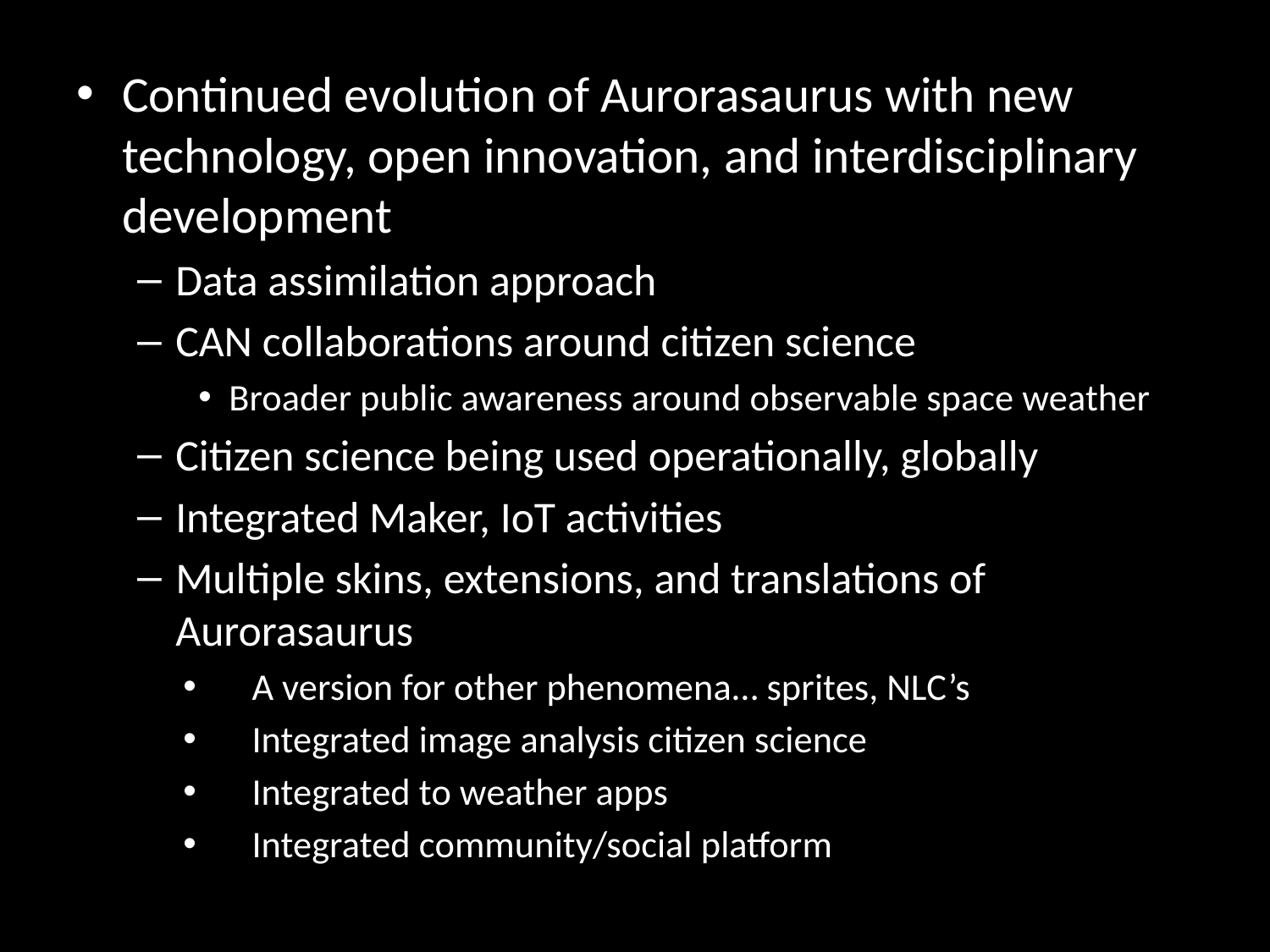

Continued evolution of Aurorasaurus with new technology, open innovation, and interdisciplinary development
Data assimilation approach
CAN collaborations around citizen science
Broader public awareness around observable space weather
Citizen science being used operationally, globally
Integrated Maker, IoT activities
Multiple skins, extensions, and translations of Aurorasaurus
A version for other phenomena… sprites, NLC’s
Integrated image analysis citizen science
Integrated to weather apps
Integrated community/social platform